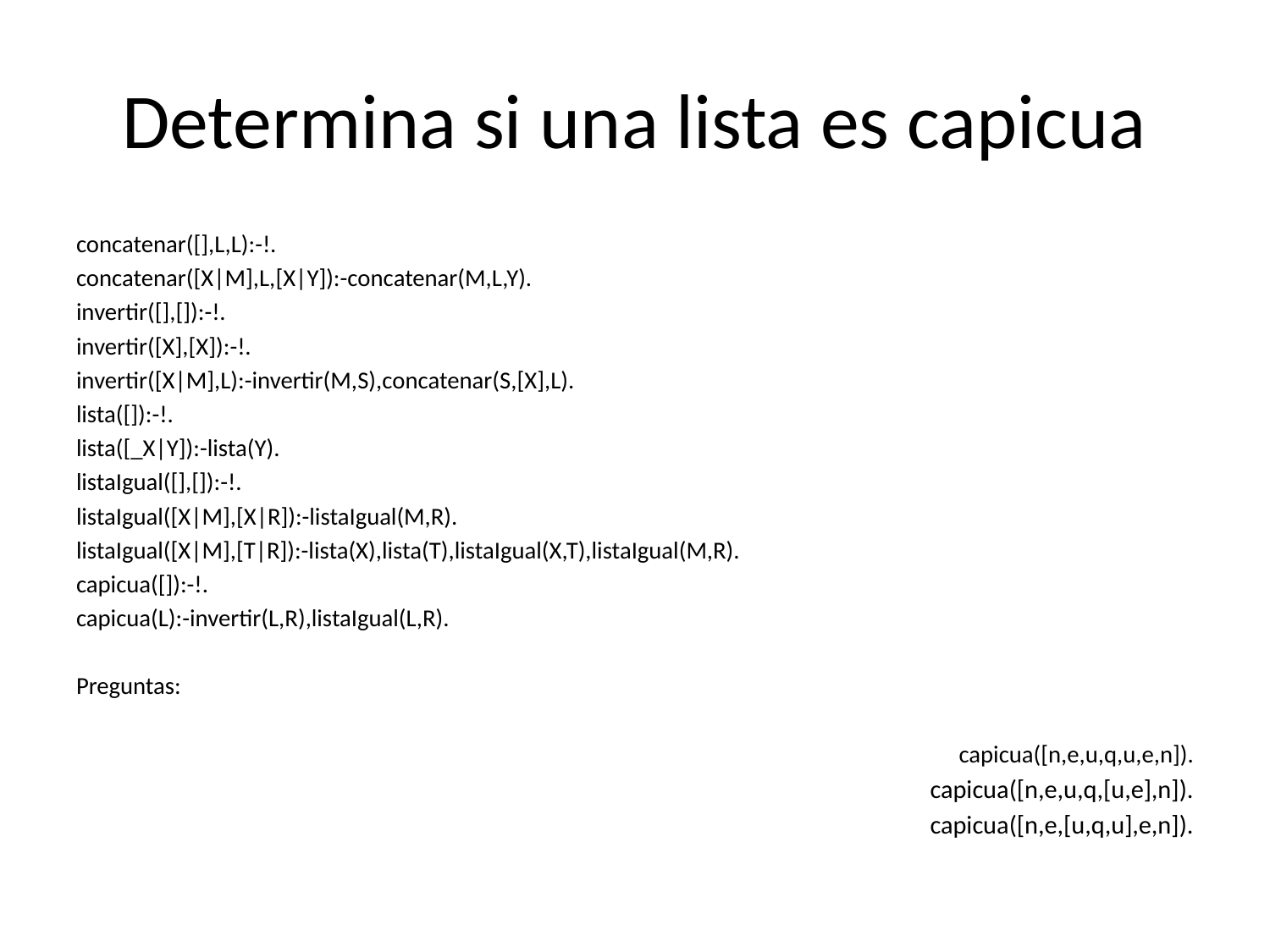

# Determina si una lista es capicua
concatenar([],L,L):-!.
concatenar([X|M],L,[X|Y]):-concatenar(M,L,Y).
invertir([],[]):-!.
invertir([X],[X]):-!.
invertir([X|M],L):-invertir(M,S),concatenar(S,[X],L).
lista([]):-!.
lista([_X|Y]):-lista(Y).
listaIgual([],[]):-!.
listaIgual([X|M],[X|R]):-listaIgual(M,R).
listaIgual([X|M],[T|R]):-lista(X),lista(T),listaIgual(X,T),listaIgual(M,R).
capicua([]):-!.
capicua(L):-invertir(L,R),listaIgual(L,R).

Preguntas:

capicua([n,e,u,q,u,e,n]).
capicua([n,e,u,q,[u,e],n]).
capicua([n,e,[u,q,u],e,n]).